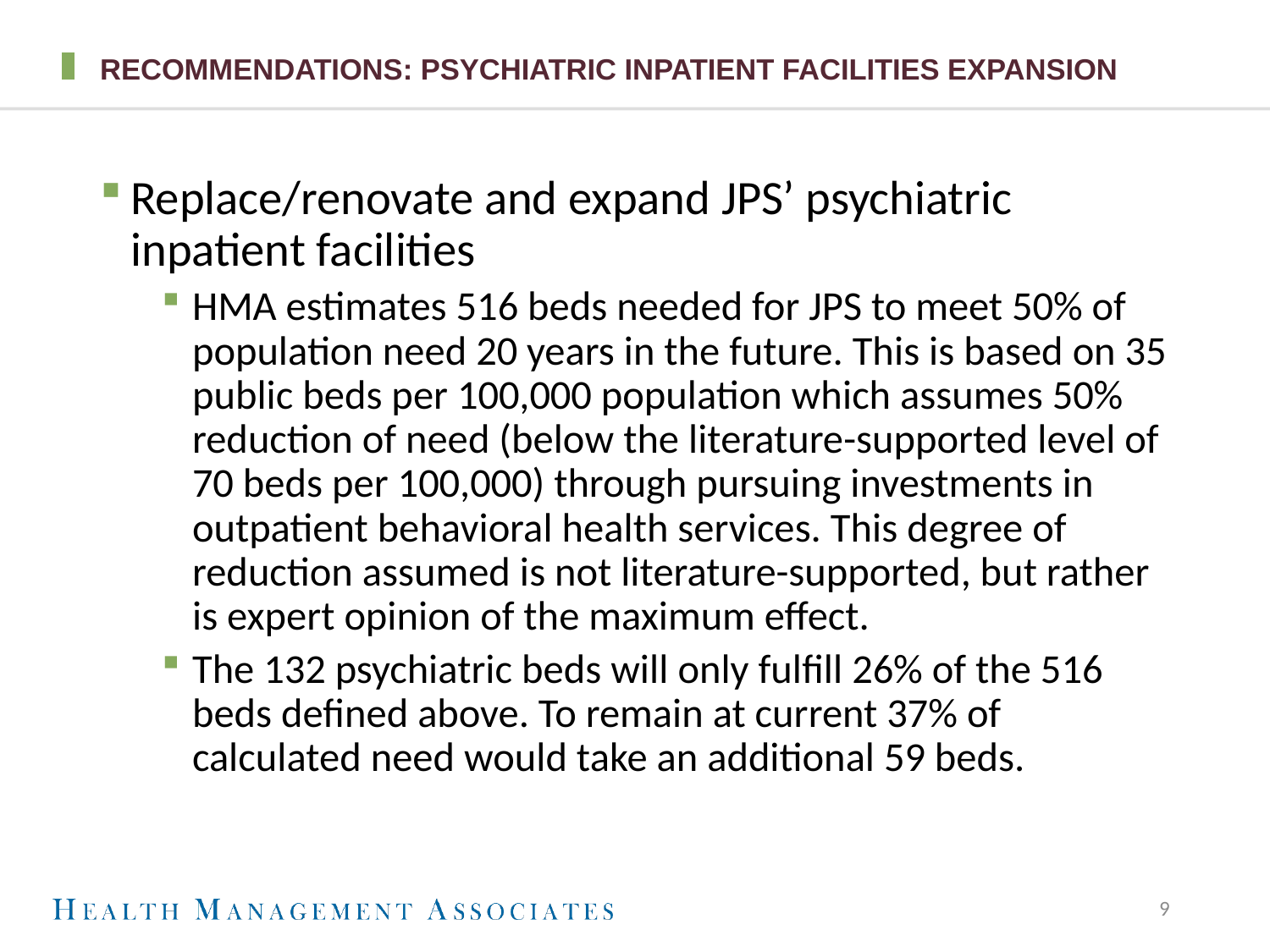

# Recommendations: Psychiatric Inpatient Facilities expansion
Replace/renovate and expand JPS’ psychiatric inpatient facilities
HMA estimates 516 beds needed for JPS to meet 50% of population need 20 years in the future. This is based on 35 public beds per 100,000 population which assumes 50% reduction of need (below the literature-supported level of 70 beds per 100,000) through pursuing investments in outpatient behavioral health services. This degree of reduction assumed is not literature-supported, but rather is expert opinion of the maximum effect.
The 132 psychiatric beds will only fulfill 26% of the 516 beds defined above. To remain at current 37% of calculated need would take an additional 59 beds.
9